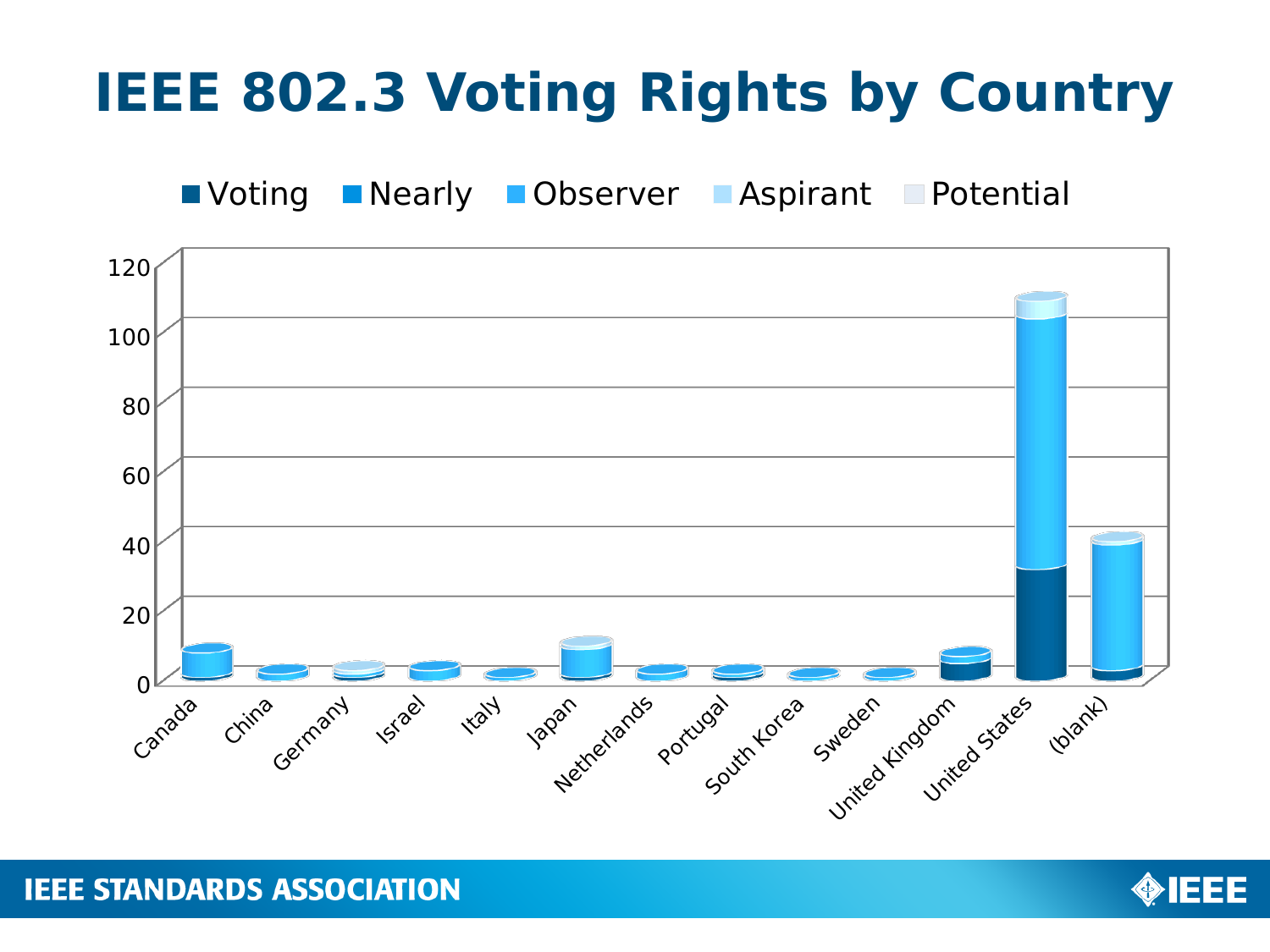

# IEEE 802.3 Voting Rights by Country

[unsupported chart]

5